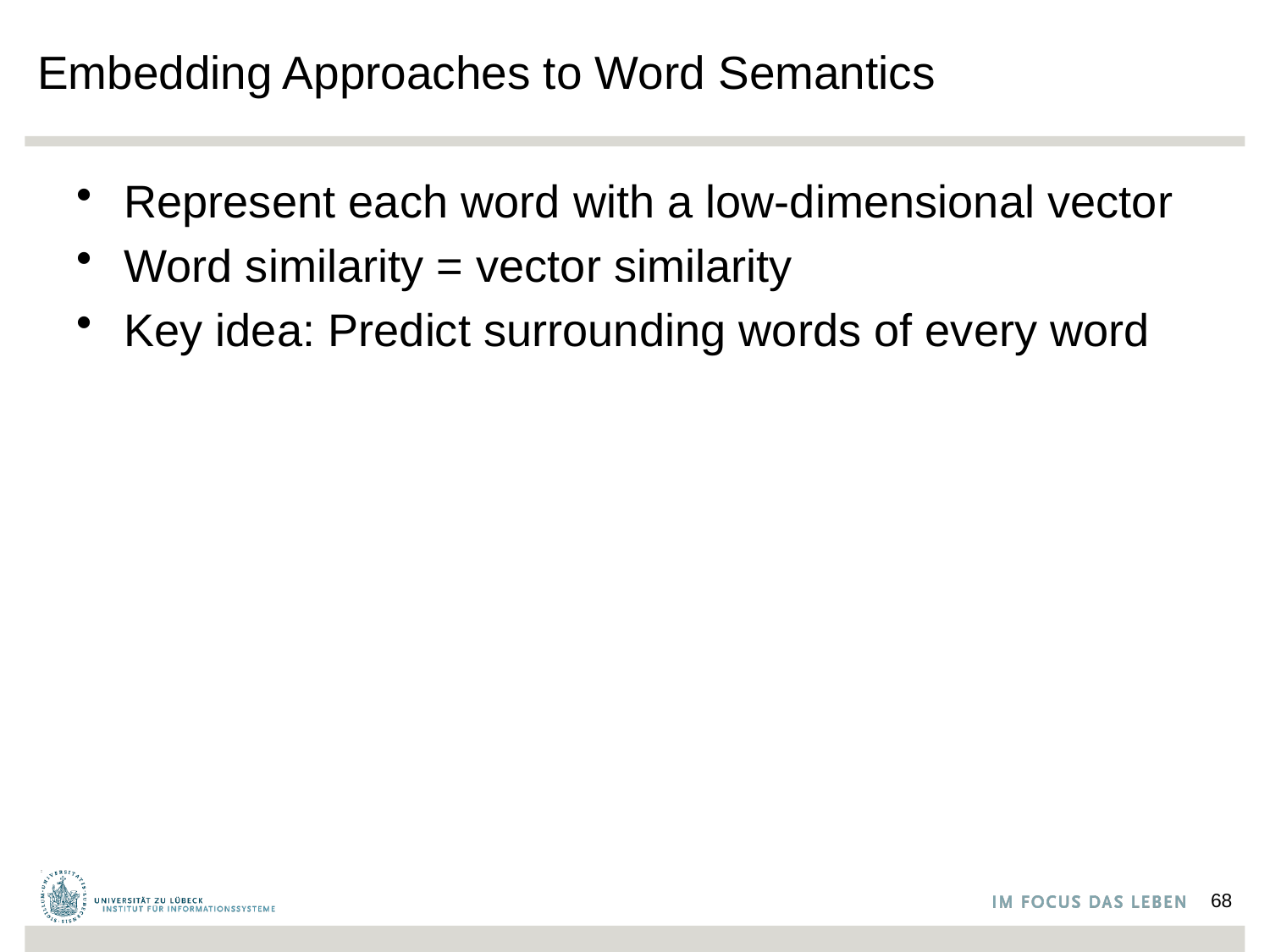

# Embedding Approaches to Word Semantics
Represent each word with a low-dimensional vector
Word similarity = vector similarity
Key idea: Predict surrounding words of every word

68